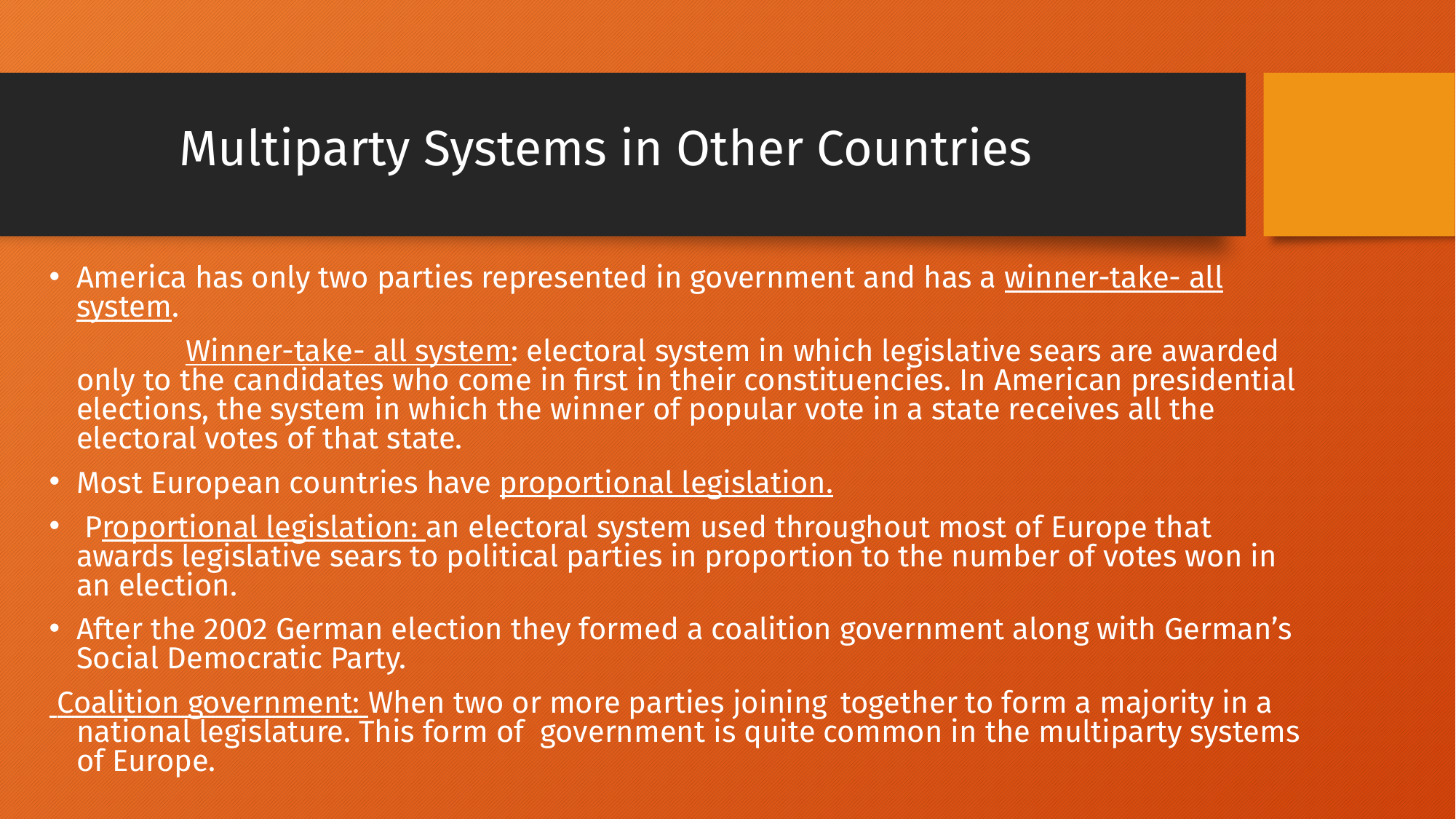

# Multiparty Systems in Other Countries
America has only two parties represented in government and has a winner-take- all system.
		Winner-take- all system: electoral system in which legislative sears are awarded only to the candidates who come in first in their constituencies. In American presidential elections, the system in which the winner of popular vote in a state receives all the electoral votes of that state.
Most European countries have proportional legislation.
 Proportional legislation: an electoral system used throughout most of Europe that awards legislative sears to political parties in proportion to the number of votes won in an election.
After the 2002 German election they formed a coalition government along with German’s Social Democratic Party.
 Coalition government: When two or more parties joining 	together to form a majority in a national legislature. This form of  government is quite common in the multiparty systems of Europe.